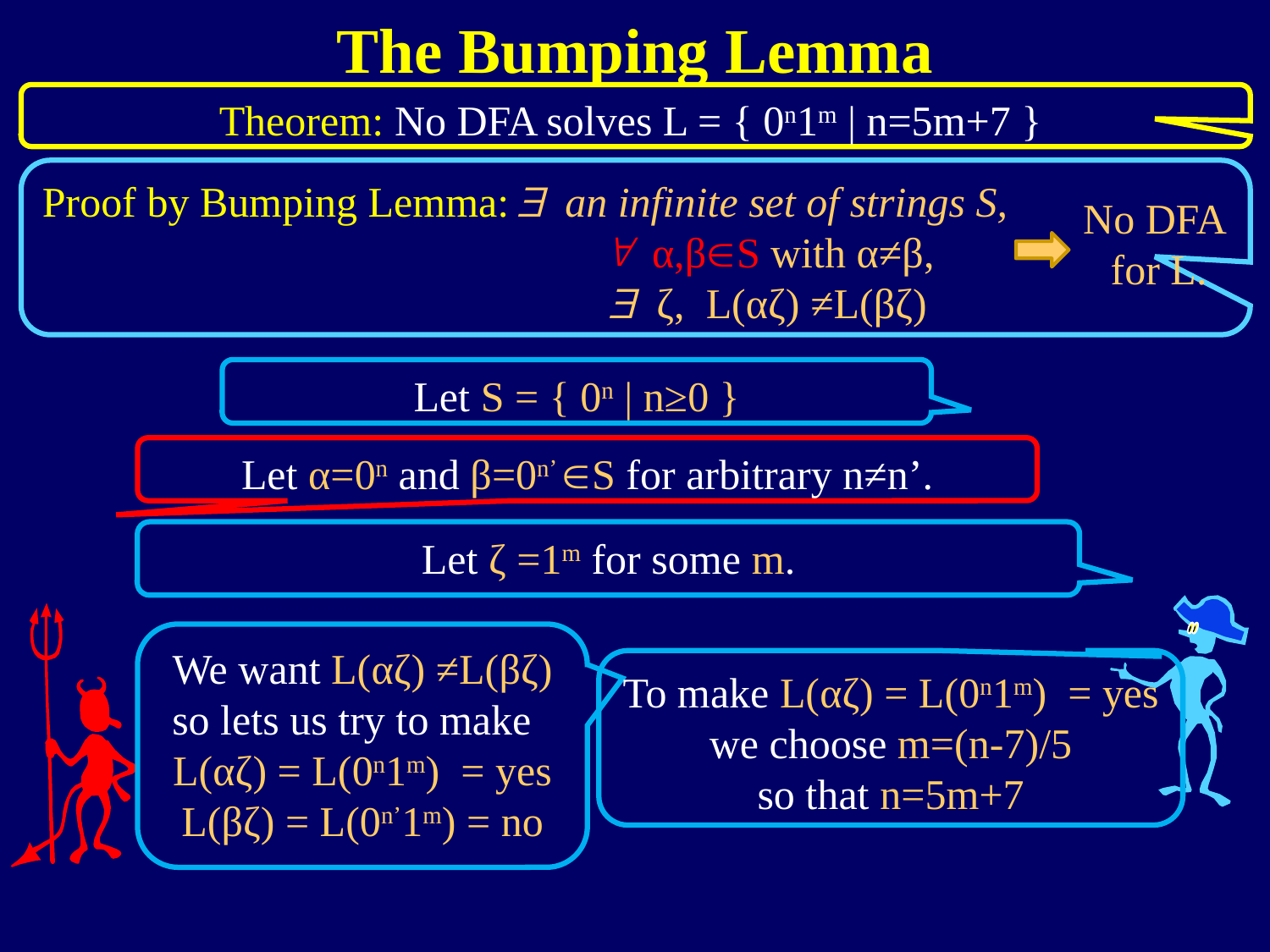

The Bumping Lemma
Theorem: No DFA solves L = { 0n1m | n=5m+7 }
Proof by Bumping Lemma:
∃ an infinite set of strings S,
∀ α,β∈S with α≠β,
∃ ζ,  L(αζ) ≠L(βζ)
No DFA
for L.

Let S = { 0n | n≥0 }
Let α=0n and β=0n’ ∈S for arbitrary n≠n’.

Let ζ =1m for some m.

We want L(αζ) ≠L(βζ)
so lets us try to make
L(αζ) = L(0n1m)  = yes
L(βζ) = L(0n’1m) = no
To make L(αζ) = L(0n1m)  = yes
we choose m=(n-7)/5
so that n=5m+7